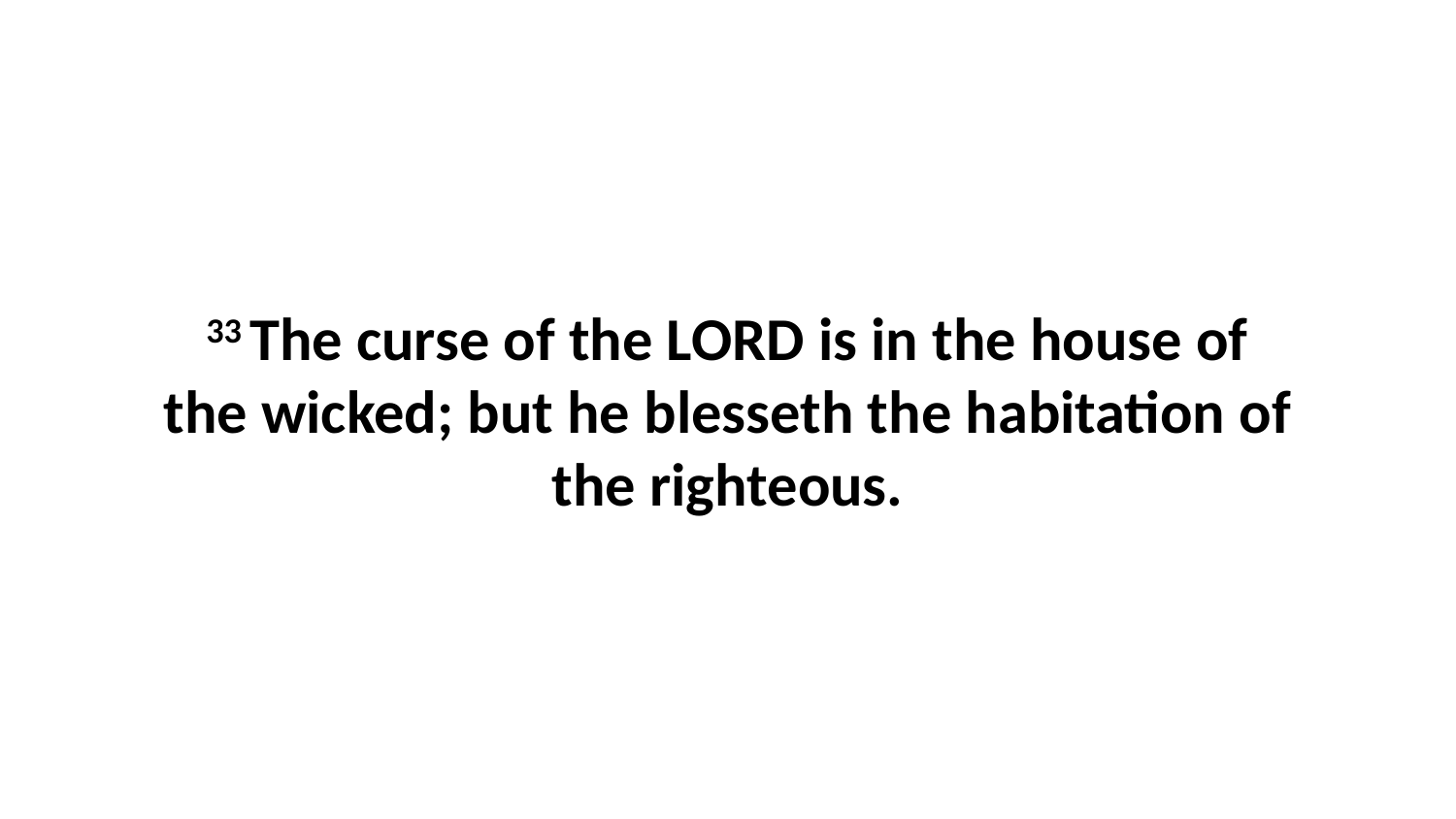

33 The curse of the LORD is in the house of the wicked; but he blesseth the habitation of the righteous.